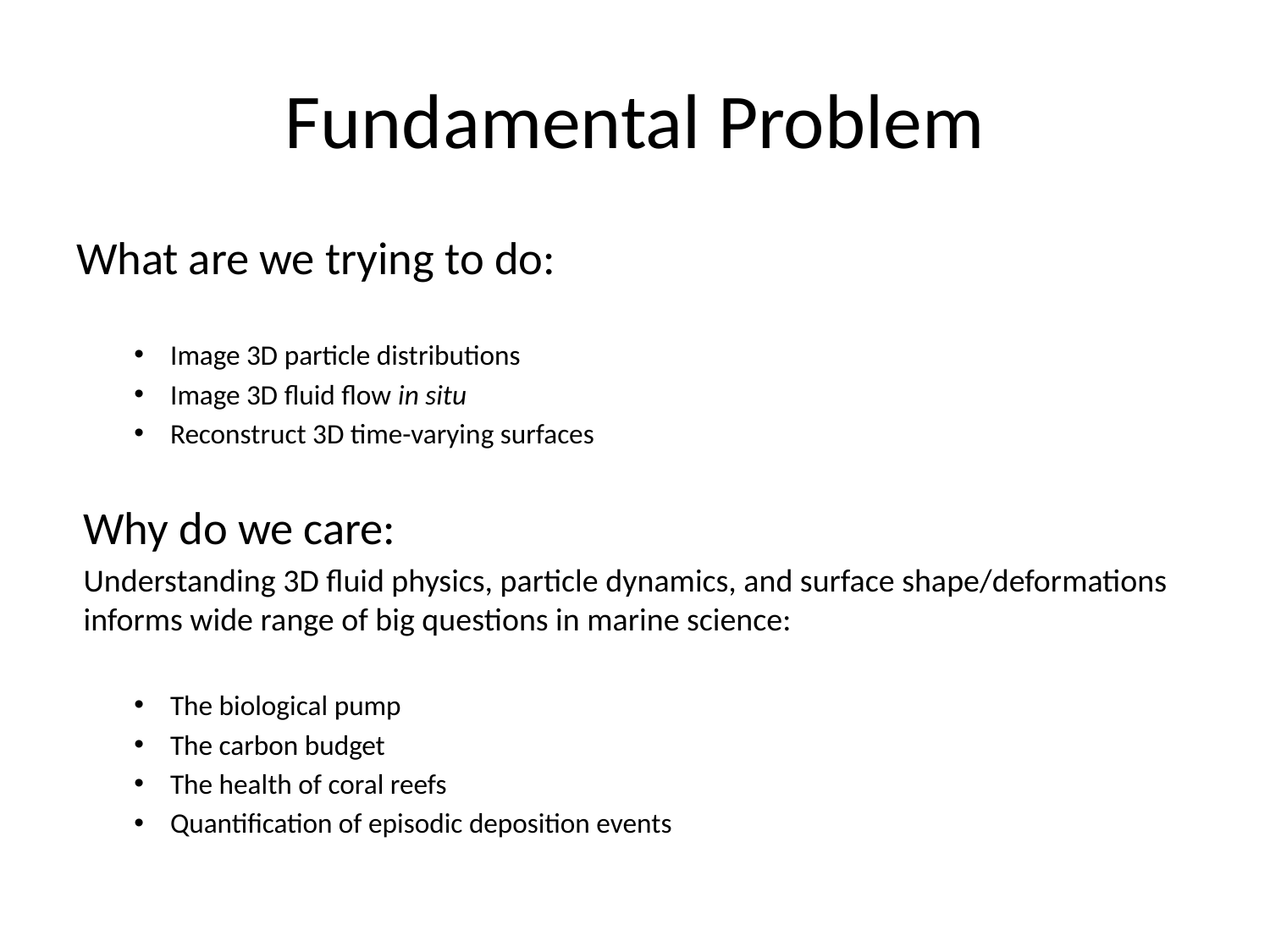

# Fundamental Problem
What are we trying to do:

Image 3D particle distributions
Image 3D fluid flow in situ
Reconstruct 3D time-varying surfaces

Why do we care:
Understanding 3D fluid physics, particle dynamics, and surface shape/deformations informs wide range of big questions in marine science:

The biological pump
The carbon budget
The health of coral reefs
Quantification of episodic deposition events